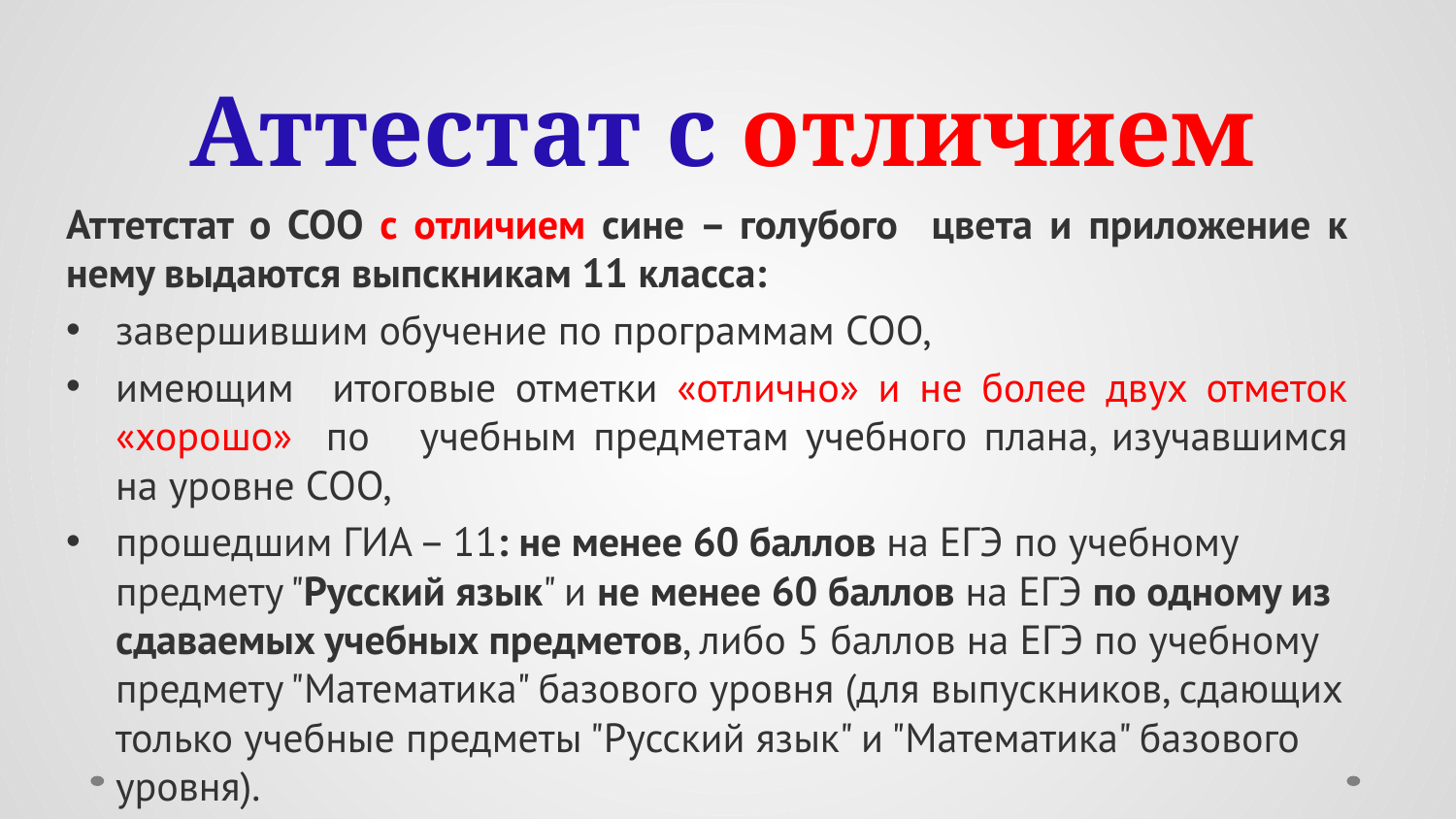

# Аттестат с отличием
Аттетстат о СОО с отличием сине – голубого  цвета и приложение к нему выдаются выпскникам 11 класса:
завершившим обучение по программам СОО,
имеющим  итоговые отметки «отлично» и не более двух отметок «хорошо»  по   учебным предметам учебного плана, изучавшимся на уровне СОО,
прошедшим ГИА – 11: не менее 60 баллов на ЕГЭ по учебному предмету "Русский язык" и не менее 60 баллов на ЕГЭ по одному из сдаваемых учебных предметов, либо 5 баллов на ЕГЭ по учебному предмету "Математика" базового уровня (для выпускников, сдающих только учебные предметы "Русский язык" и "Математика" базового уровня).